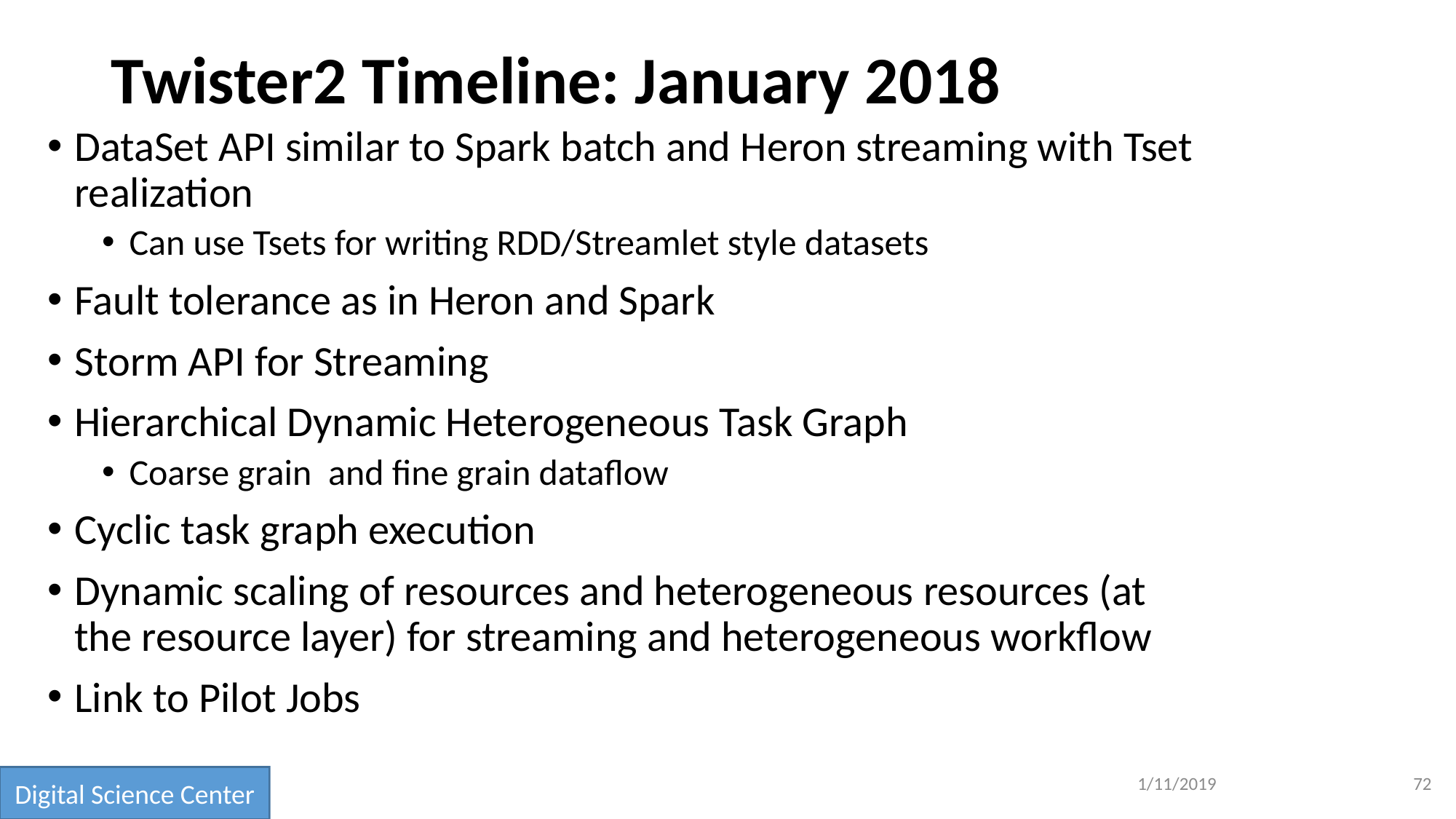

# Twister2 Timeline: January 2018
DataSet API similar to Spark batch and Heron streaming with Tset realization
Can use Tsets for writing RDD/Streamlet style datasets
Fault tolerance as in Heron and Spark
Storm API for Streaming
Hierarchical Dynamic Heterogeneous Task Graph
Coarse grain  and fine grain dataflow
Cyclic task graph execution
Dynamic scaling of resources and heterogeneous resources (at the resource layer) for streaming and heterogeneous workflow
Link to Pilot Jobs

1/11/2019
72